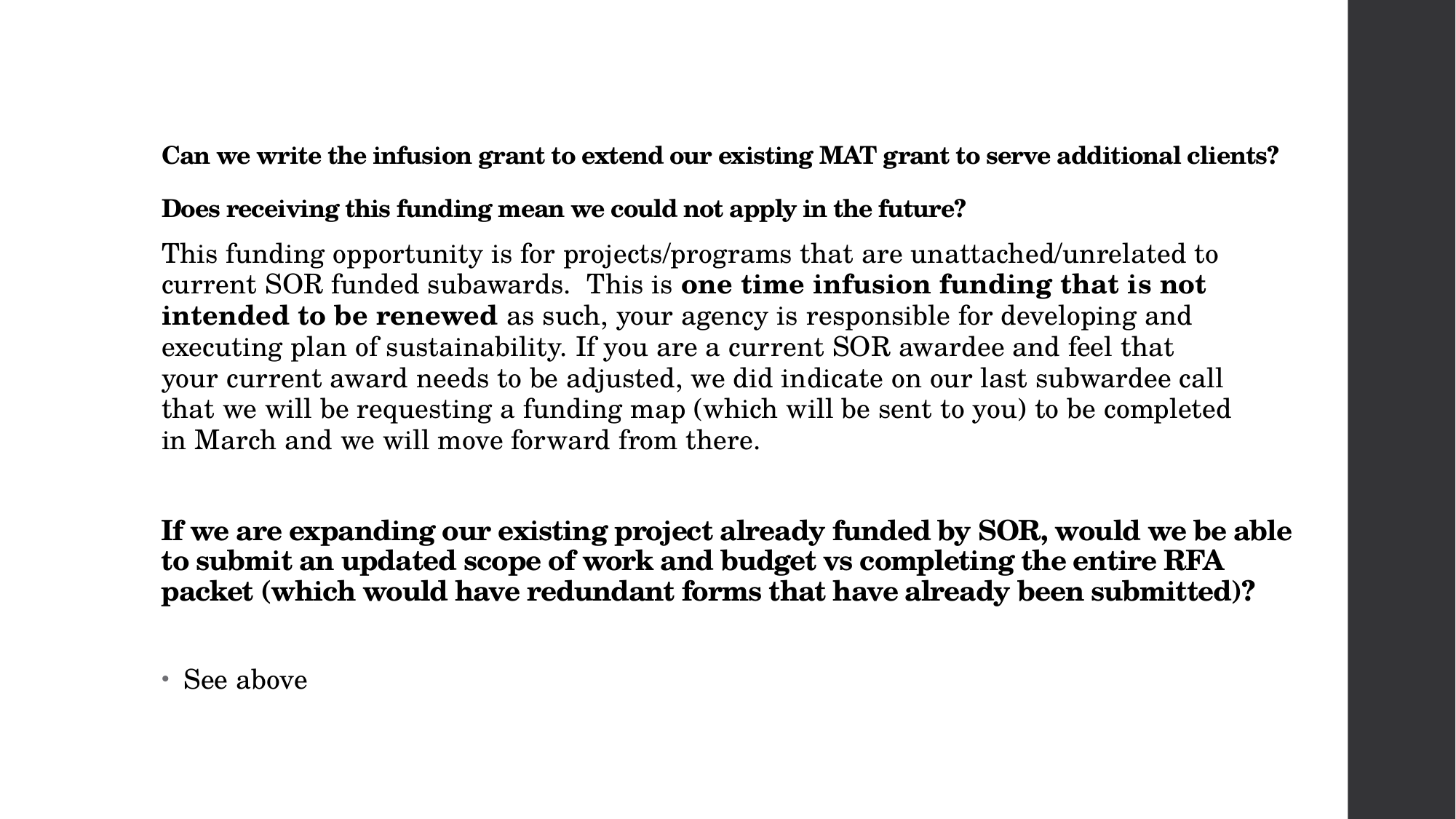

# Can we write the infusion grant to extend our existing MAT grant to serve additional clients? Does receiving this funding mean we could not apply in the future?
This funding opportunity is for projects/programs that are unattached/unrelated to current SOR funded subawards.  This is one time infusion funding that is not intended to be renewed as such, your agency is responsible for developing and executing plan of sustainability. If you are a current SOR awardee and feel that your current award needs to be adjusted, we did indicate on our last subwardee call that we will be requesting a funding map (which will be sent to you) to be completed in March and we will move forward from there.
If we are expanding our existing project already funded by SOR, would we be able to submit an updated scope of work and budget vs completing the entire RFA packet (which would have redundant forms that have already been submitted)?
See above